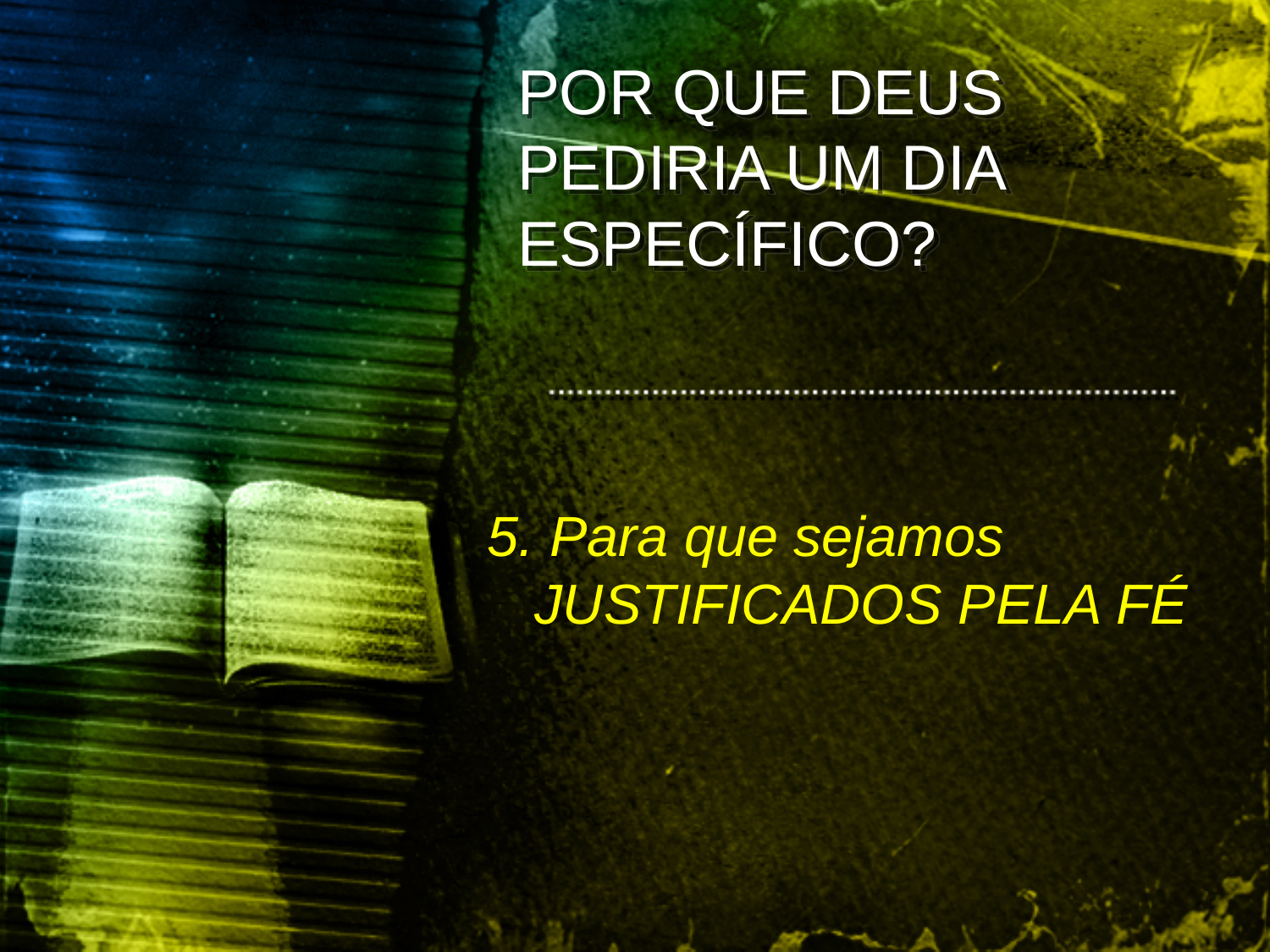

POR QUE DEUS PEDIRIA UM DIA ESPECÍFICO?

5. Para que sejamos JUSTIFICADOS PELA FÉ